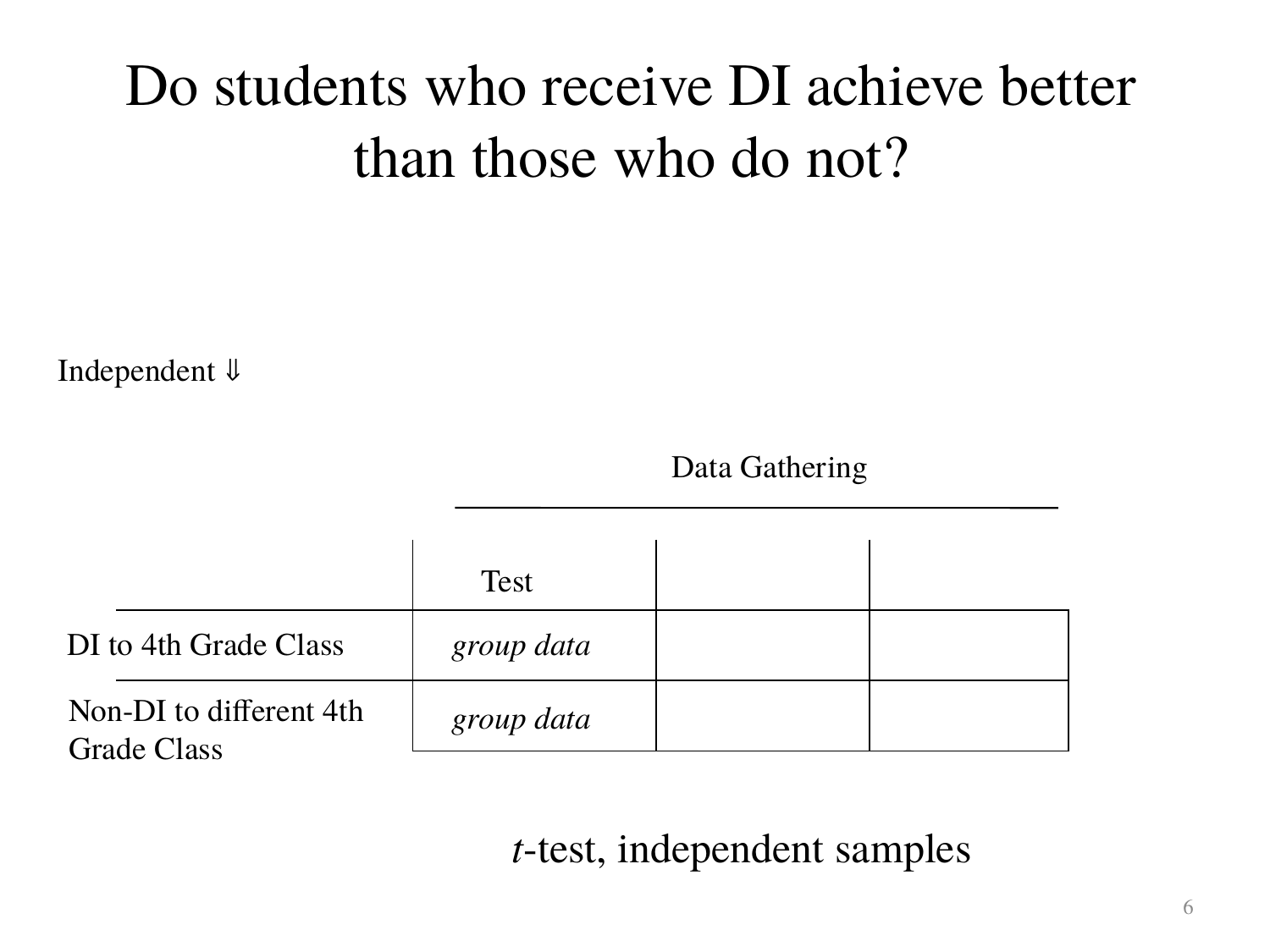

# Do students who receive DI achieve better than those who do not?
Independent ⇓
Data Gathering

|  |  |  |  |
| --- | --- | --- | --- |
|  |  |  |  |
|  |  |  |  |
Test
group data
group data
DI to 4th Grade Class
Non-DI to different 4th Grade Class
t-test, independent samples
6